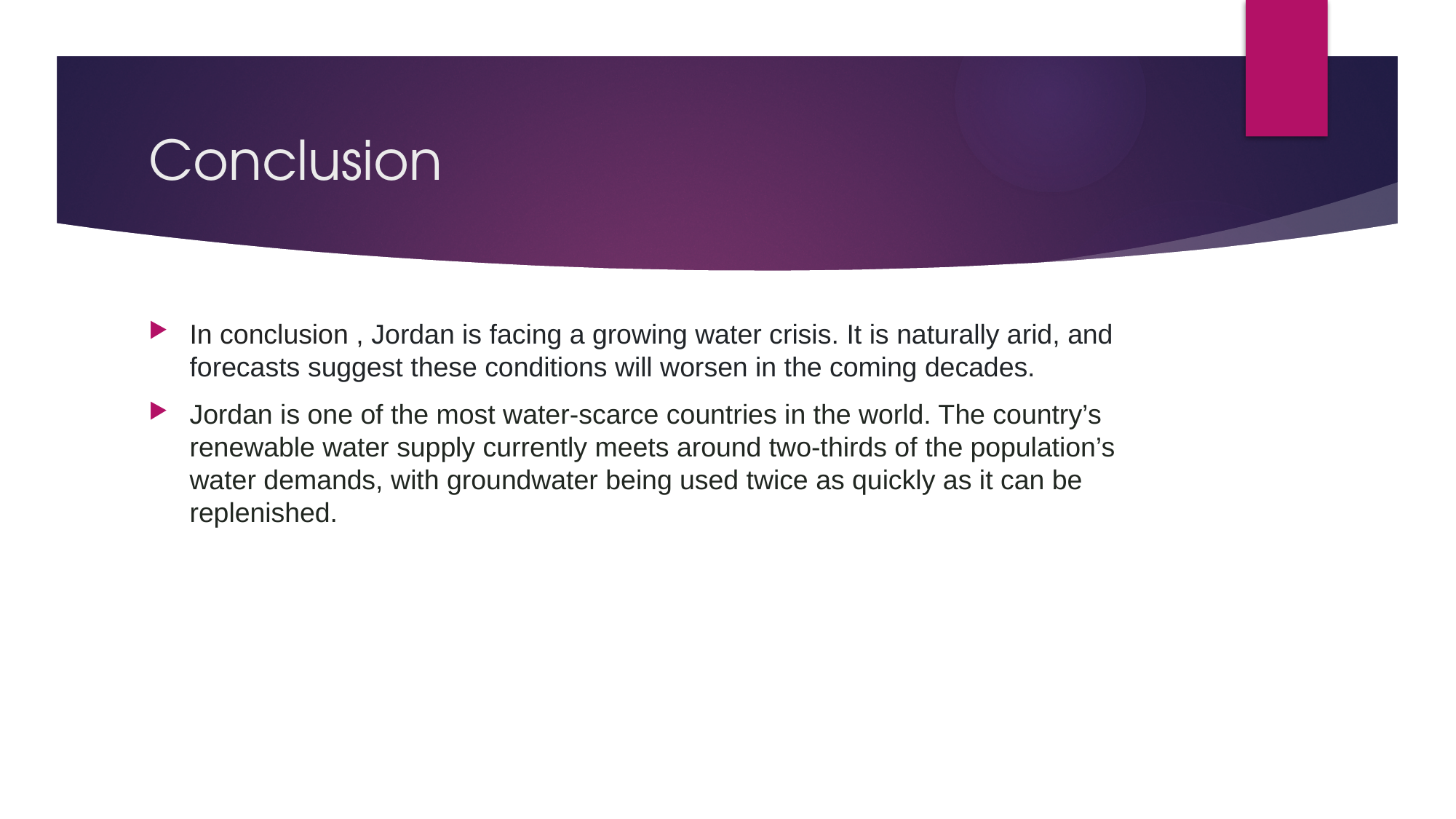

# Conclusion
In conclusion , Jordan is facing a growing water crisis. It is naturally arid, and forecasts suggest these conditions will worsen in the coming decades.
Jordan is one of the most water-scarce countries in the world. The country’s renewable water supply currently meets around two-thirds of the population’s water demands, with groundwater being used twice as quickly as it can be replenished.